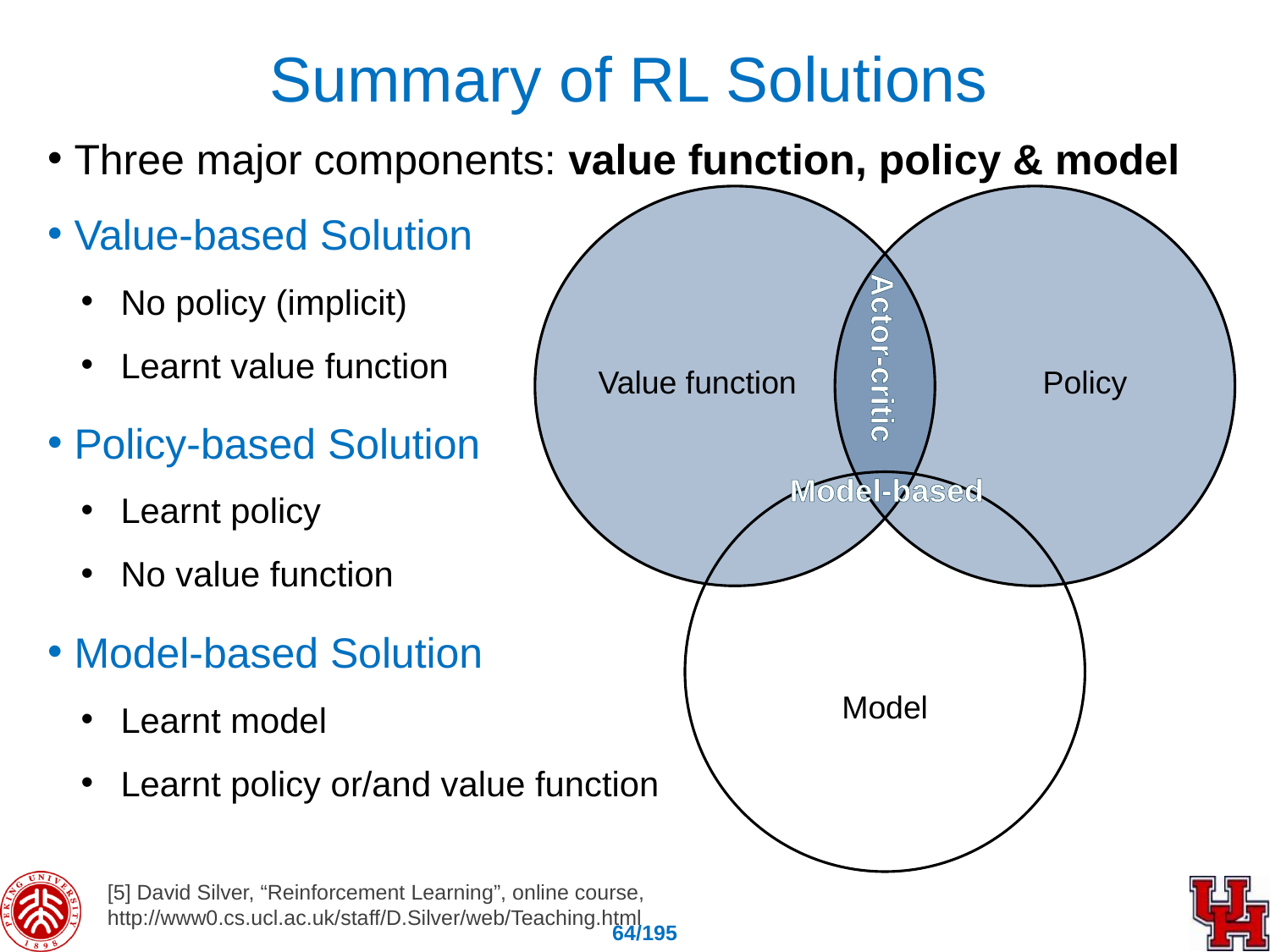

Summary of RL Solutions
 Three major components: value function, policy & model

 Value-based Solution
 No policy (implicit)
 Learnt value function
 Policy-based Solution
 Learnt policy
 No value function
 Model-based Solution
 Learnt model
 Learnt policy or/and value function
Value function
Policy
Actor-critic
Model-based

Model
[5] David Silver, “Reinforcement Learning”, online course, http://www0.cs.ucl.ac.uk/staff/D.Silver/web/Teaching.html
64/195